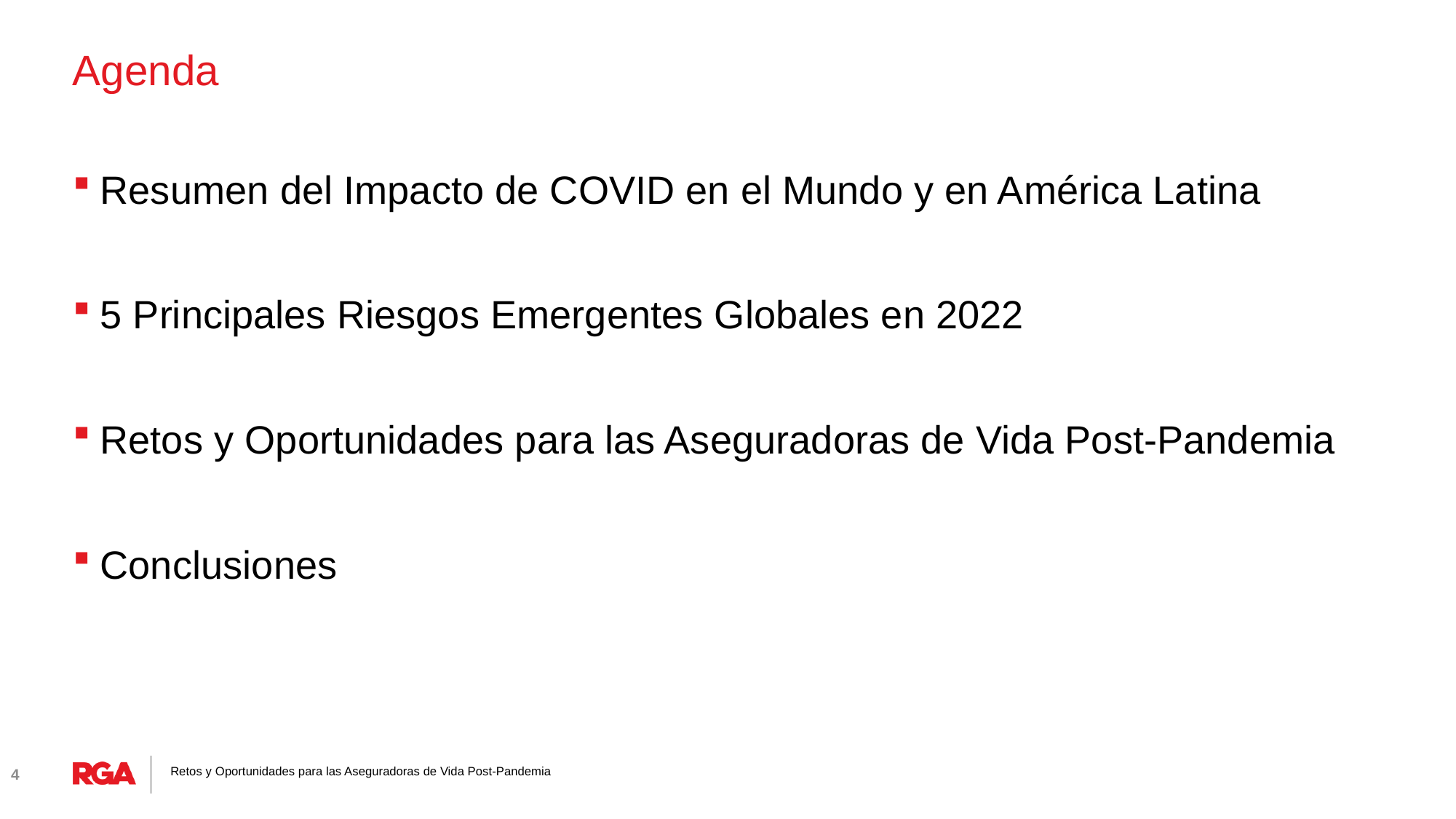

# Agenda
Resumen del Impacto de COVID en el Mundo y en América Latina

5 Principales Riesgos Emergentes Globales en 2022

Retos y Oportunidades para las Aseguradoras de Vida Post-Pandemia

Conclusiones

4
Retos y Oportunidades para las Aseguradoras de Vida Post-Pandemia